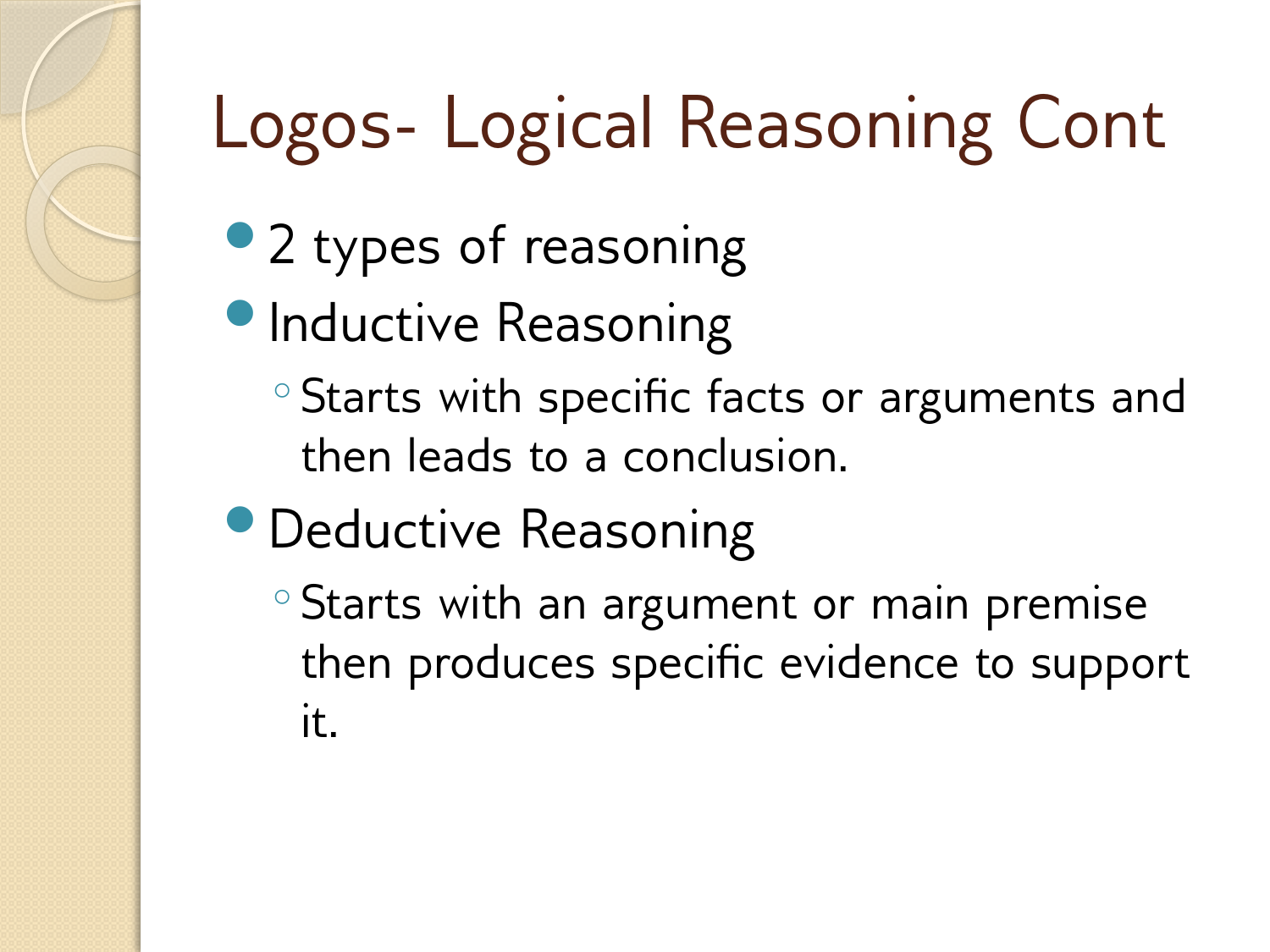

# Logos- Logical Reasoning Cont
2 types of reasoning
Inductive Reasoning
Starts with specific facts or arguments and then leads to a conclusion.
Deductive Reasoning
Starts with an argument or main premise then produces specific evidence to support it.